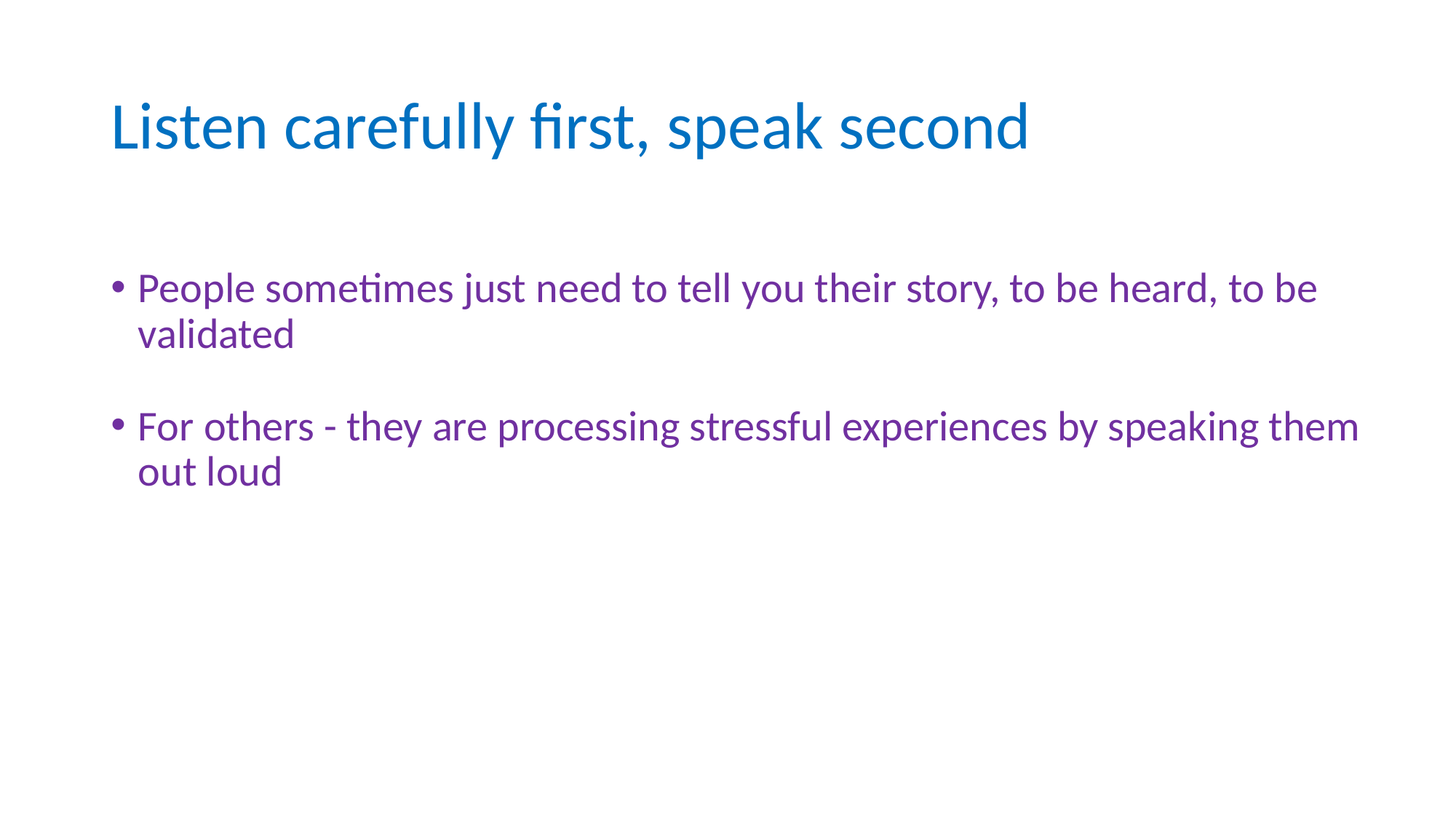

# Listen carefully first, speak second
People sometimes just need to tell you their story, to be heard, to be validated

For others - they are processing stressful experiences by speaking them out loud